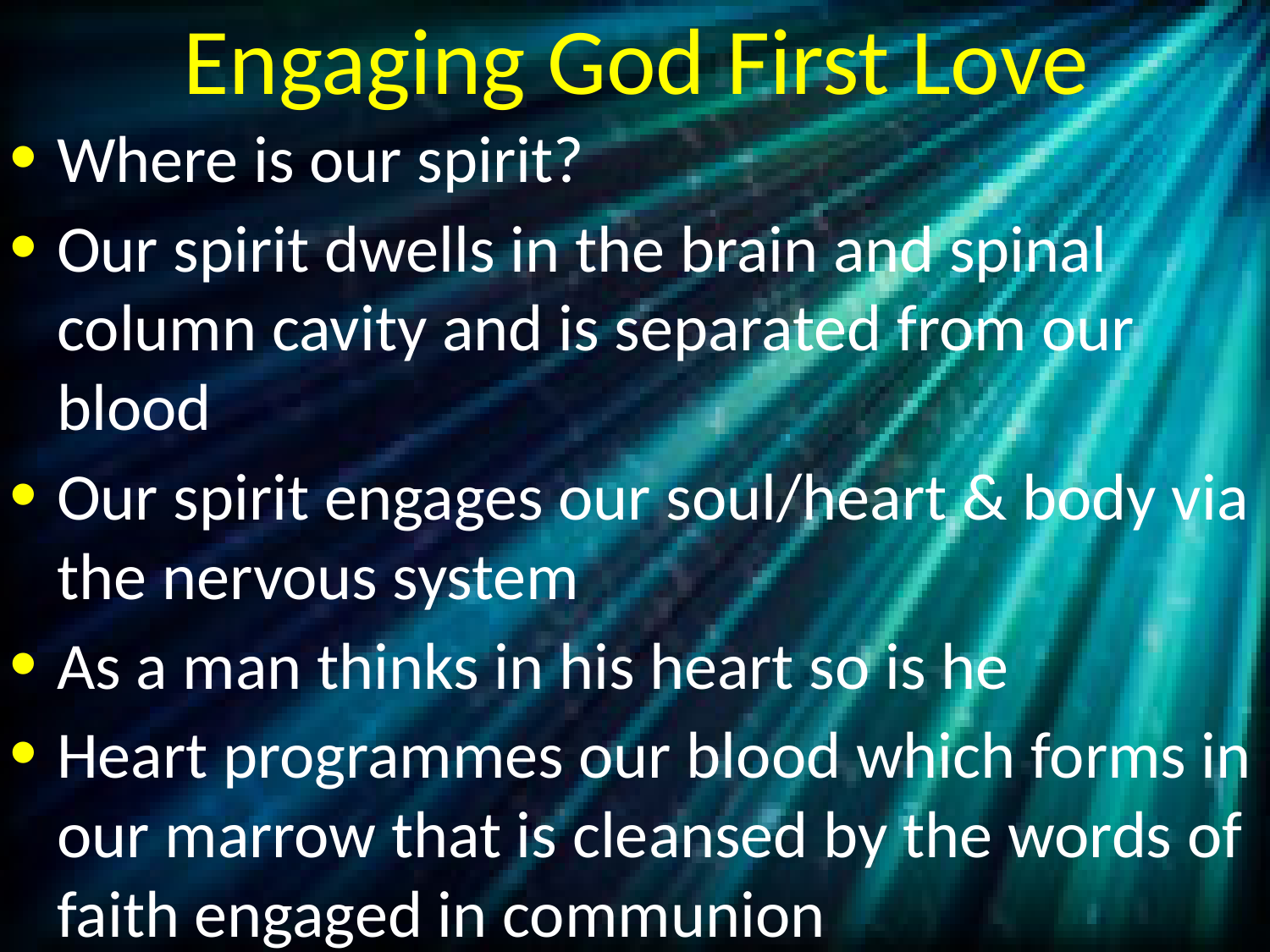

# Engaging God First Love
Where is our spirit?
Our spirit dwells in the brain and spinal column cavity and is separated from our blood
Our spirit engages our soul/heart & body via the nervous system
As a man thinks in his heart so is he
Heart programmes our blood which forms in our marrow that is cleansed by the words of faith engaged in communion